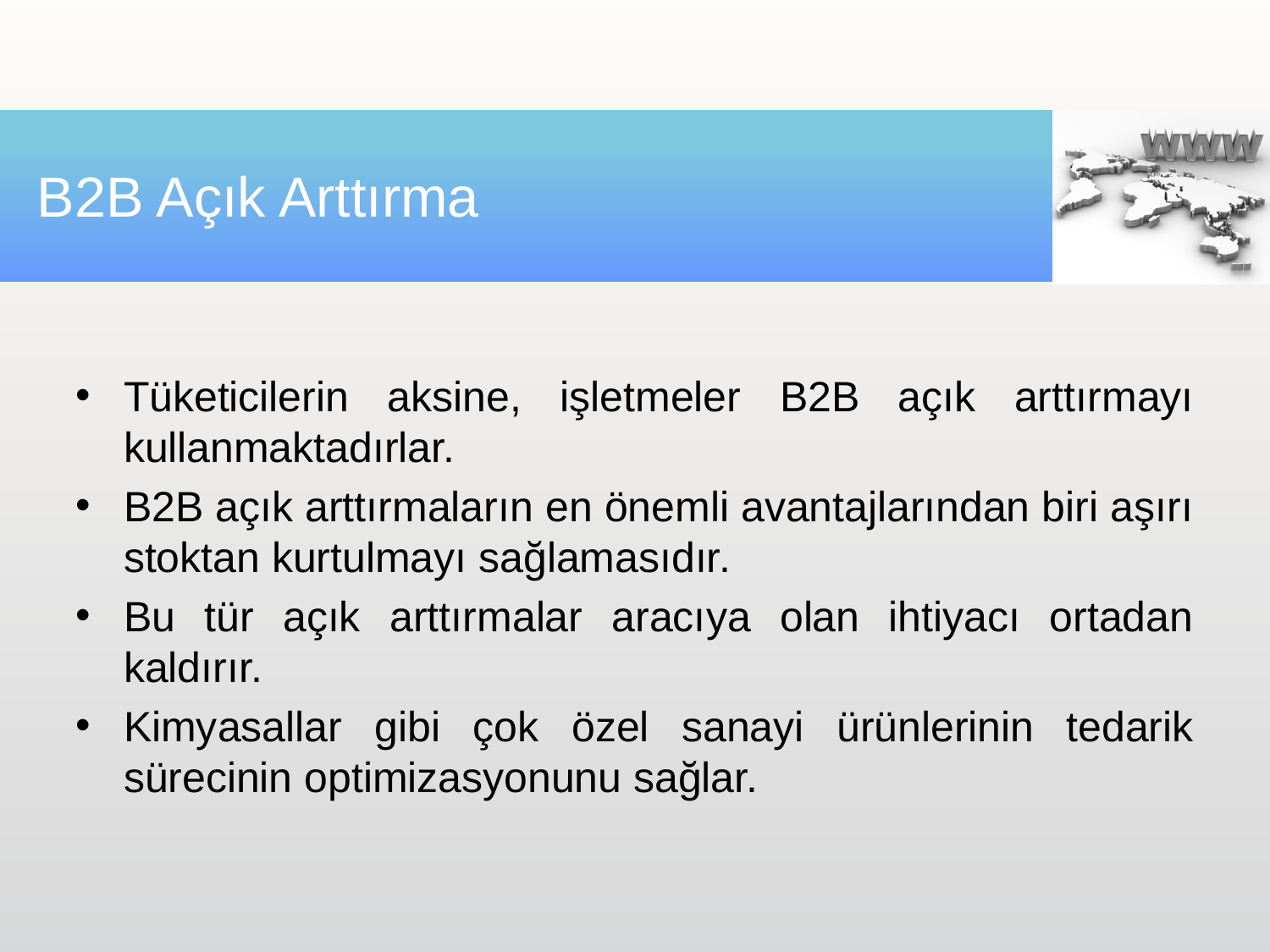

# B2B Açık Arttırma
Tüketicilerin aksine, işletmeler B2B açık arttırmayı kullanmaktadırlar.
B2B açık arttırmaların en önemli avantajlarından biri aşırı stoktan kurtulmayı sağlamasıdır.
Bu tür açık arttırmalar aracıya olan ihtiyacı ortadan kaldırır.
Kimyasallar gibi çok özel sanayi ürünlerinin tedarik sürecinin optimizasyonunu sağlar.